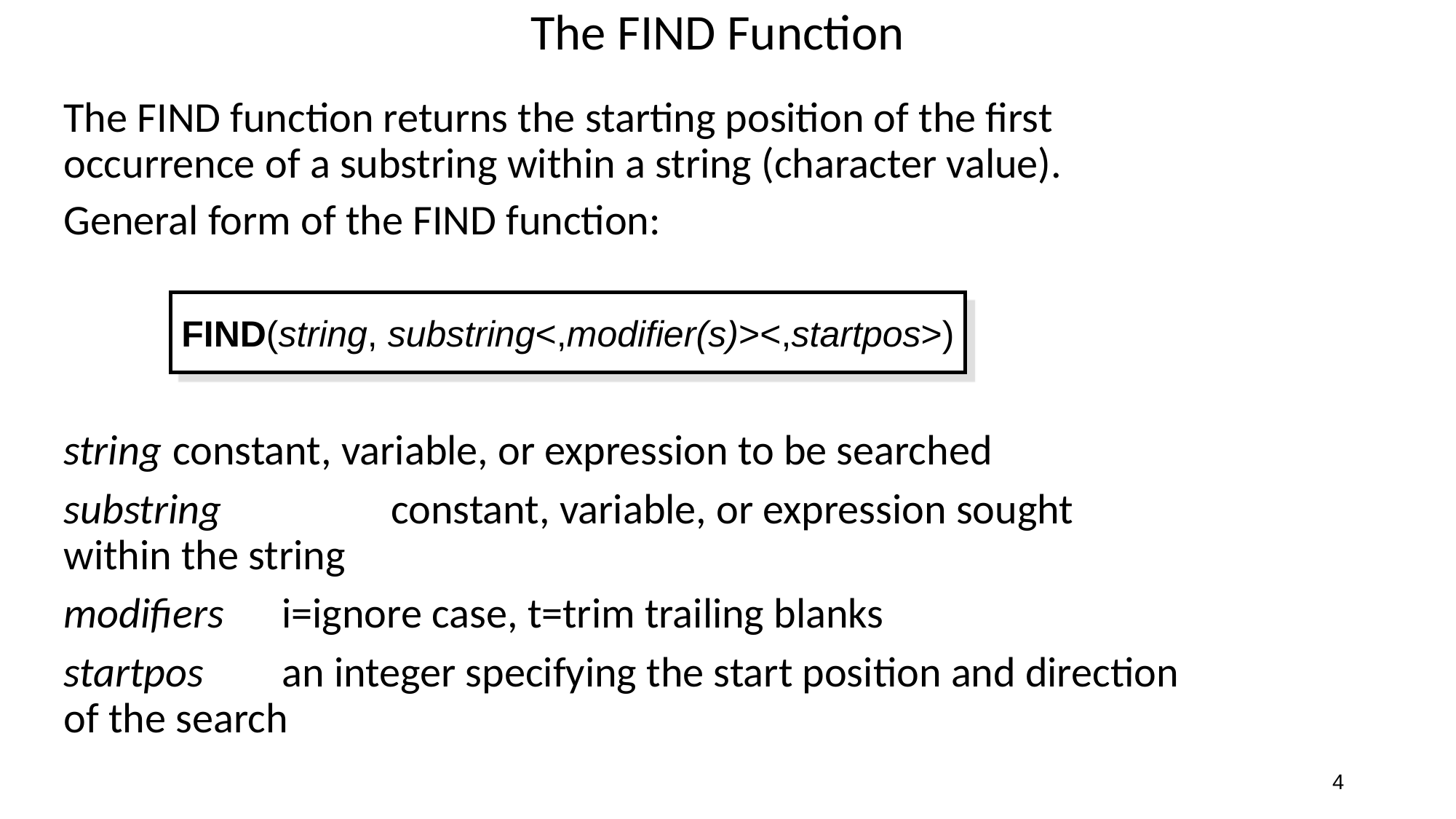

# The FIND Function
The FIND function returns the starting position of the first
occurrence of a substring within a string (character value).
General form of the FIND function:

string	constant, variable, or expression to be searched
substring		constant, variable, or expression sought within the string
modifiers	i=ignore case, t=trim trailing blanks
startpos	an integer specifying the start position and direction of the search
FIND(string, substring<,modifier(s)><,startpos>)
4